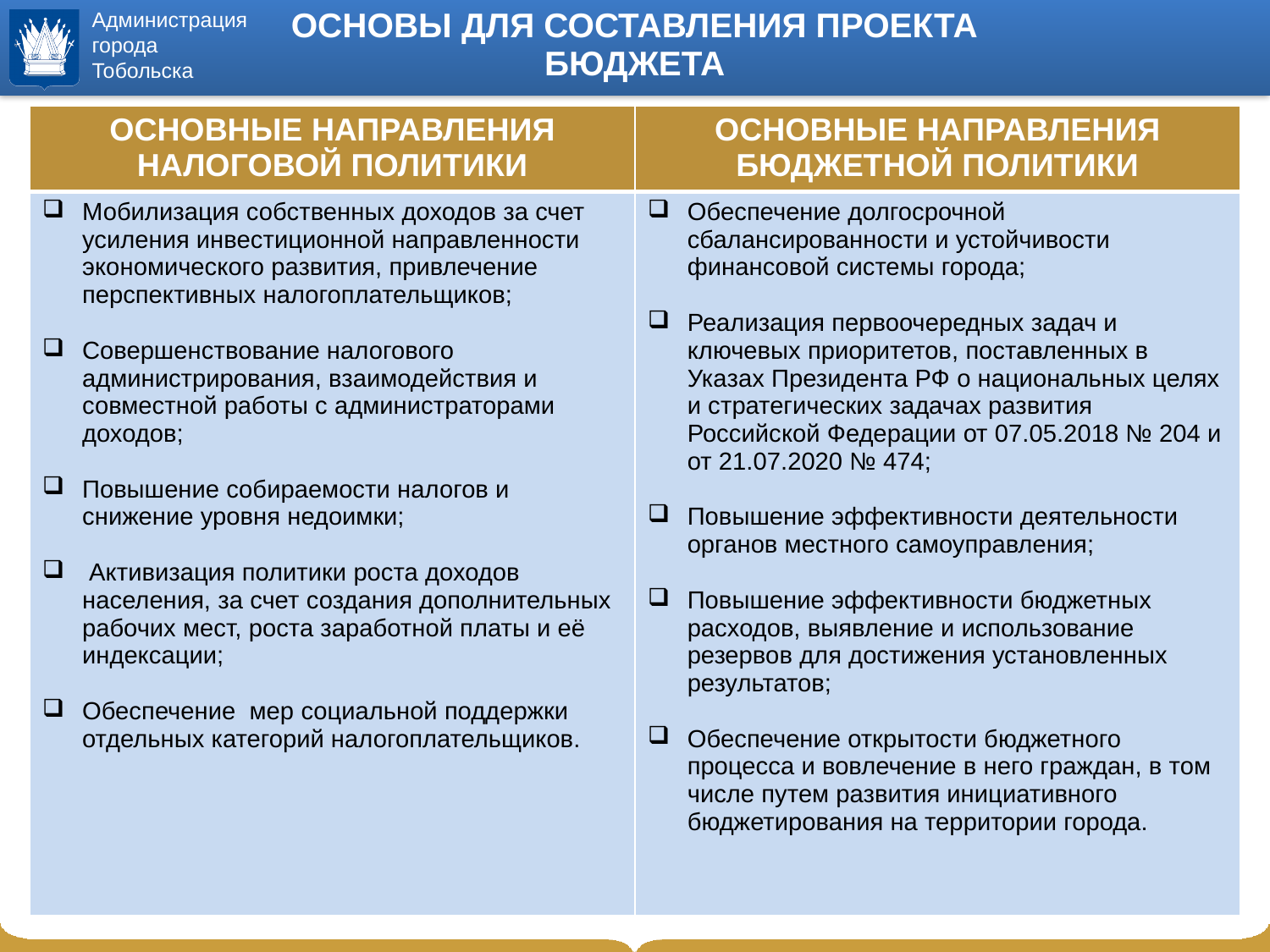

# ОСНОВЫ ДЛЯ СОСТАВЛЕНИЯ ПРОЕКТА БЮДЖЕТА
| ОСНОВНЫЕ НАПРАВЛЕНИЯ НАЛОГОВОЙ ПОЛИТИКИ | ОСНОВНЫЕ НАПРАВЛЕНИЯ БЮДЖЕТНОЙ ПОЛИТИКИ |
| --- | --- |
| Мобилизация собственных доходов за счет усиления инвестиционной направленности экономического развития, привлечение перспективных налогоплательщиков; Совершенствование налогового администрирования, взаимодействия и совместной работы с администраторами доходов; Повышение собираемости налогов и снижение уровня недоимки; Активизация политики роста доходов населения, за счет создания дополнительных рабочих мест, роста заработной платы и её индексации; Обеспечение мер социальной поддержки отдельных категорий налогоплательщиков. | Обеспечение долгосрочной сбалансированности и устойчивости финансовой системы города; Реализация первоочередных задач и ключевых приоритетов, поставленных в Указах Президента РФ о национальных целях и стратегических задачах развития Российской Федерации от 07.05.2018 № 204 и от 21.07.2020 № 474; Повышение эффективности деятельности органов местного самоуправления; Повышение эффективности бюджетных расходов, выявление и использование резервов для достижения установленных результатов; Обеспечение открытости бюджетного процесса и вовлечение в него граждан, в том числе путем развития инициативного бюджетирования на территории города. |